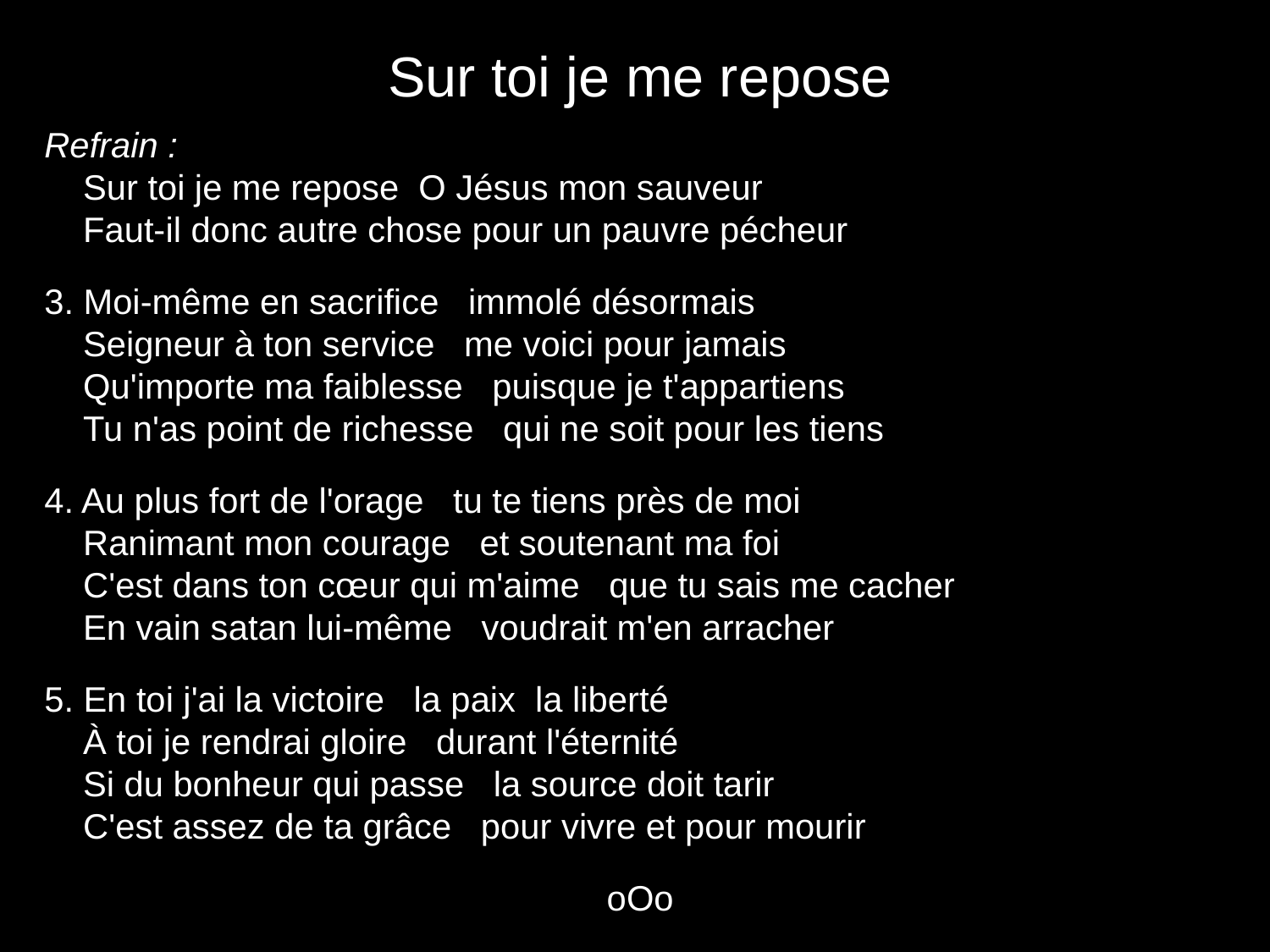

# Sur toi je me repose
Refrain :
    Sur toi je me repose  O Jésus mon sauveur
    Faut-il donc autre chose pour un pauvre pécheur

3. Moi-même en sacrifice   immolé désormais
    Seigneur à ton service   me voici pour jamais
    Qu'importe ma faiblesse   puisque je t'appartiens
    Tu n'as point de richesse   qui ne soit pour les tiens

4. Au plus fort de l'orage   tu te tiens près de moi
    Ranimant mon courage   et soutenant ma foi
    C'est dans ton cœur qui m'aime   que tu sais me cacher
    En vain satan lui-même   voudrait m'en arracher

5. En toi j'ai la victoire   la paix  la liberté
    À toi je rendrai gloire   durant l'éternité
    Si du bonheur qui passe   la source doit tarir
    C'est assez de ta grâce   pour vivre et pour mourir

oOo